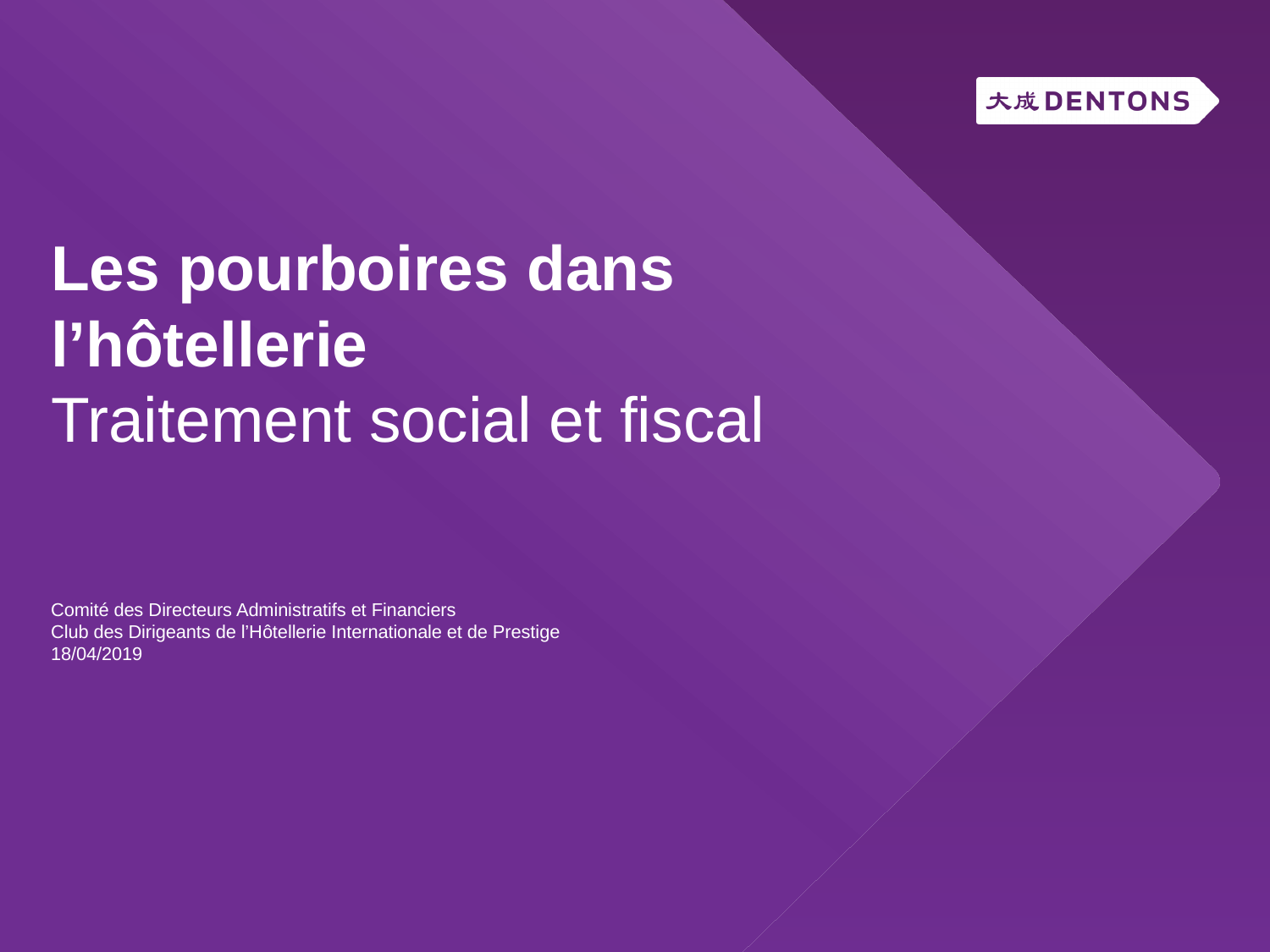

# Les pourboires dans l’hôtellerie
Traitement social et fiscal
Comité des Directeurs Administratifs et Financiers
Club des Dirigeants de l’Hôtellerie Internationale et de Prestige
18/04/2019
1